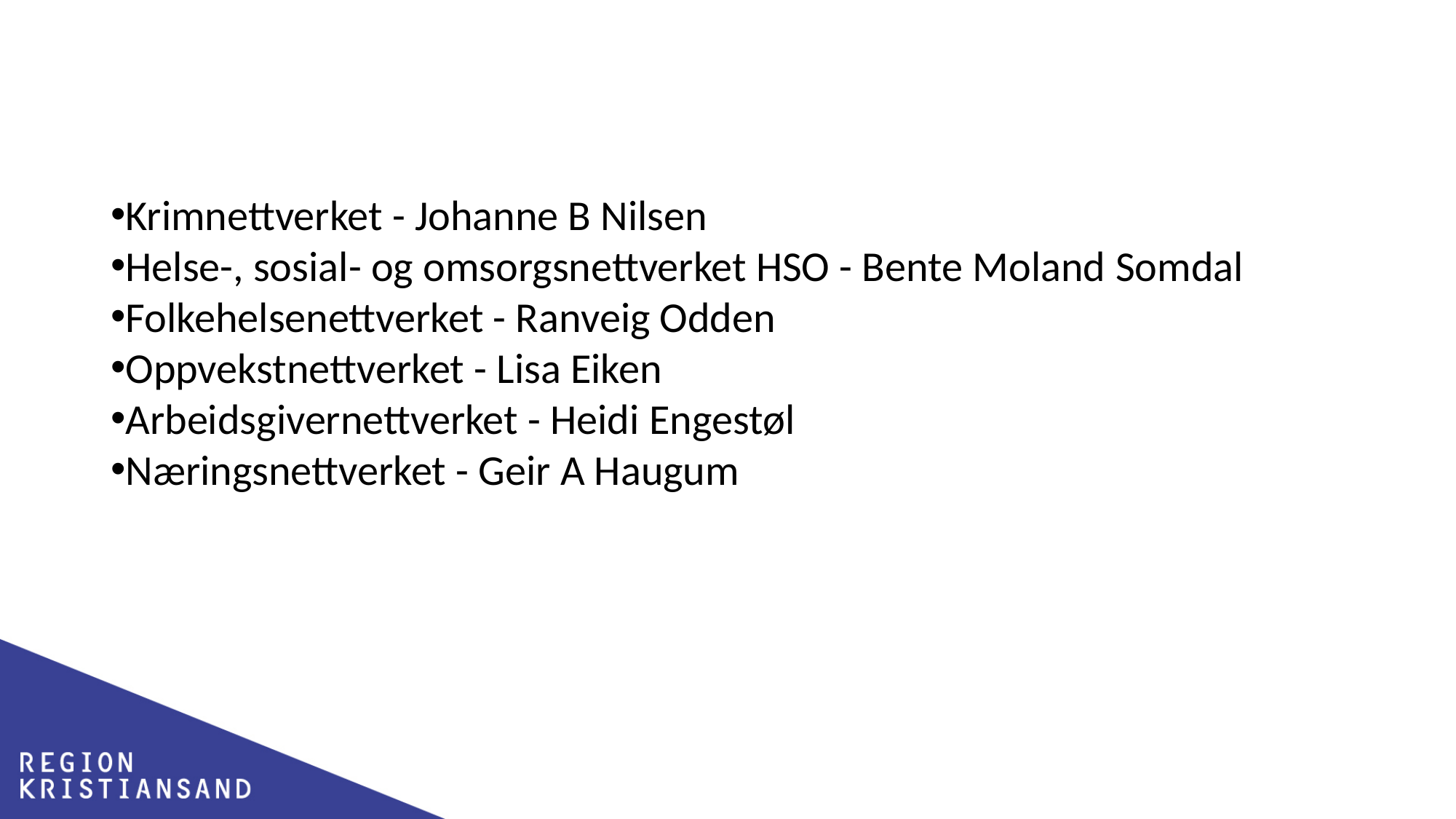

Krimnettverket - Johanne B Nilsen
Helse-, sosial- og omsorgsnettverket HSO - Bente Moland Somdal
Folkehelsenettverket - Ranveig Odden
Oppvekstnettverket - Lisa Eiken
Arbeidsgivernettverket - Heidi Engestøl
Næringsnettverket - Geir A Haugum